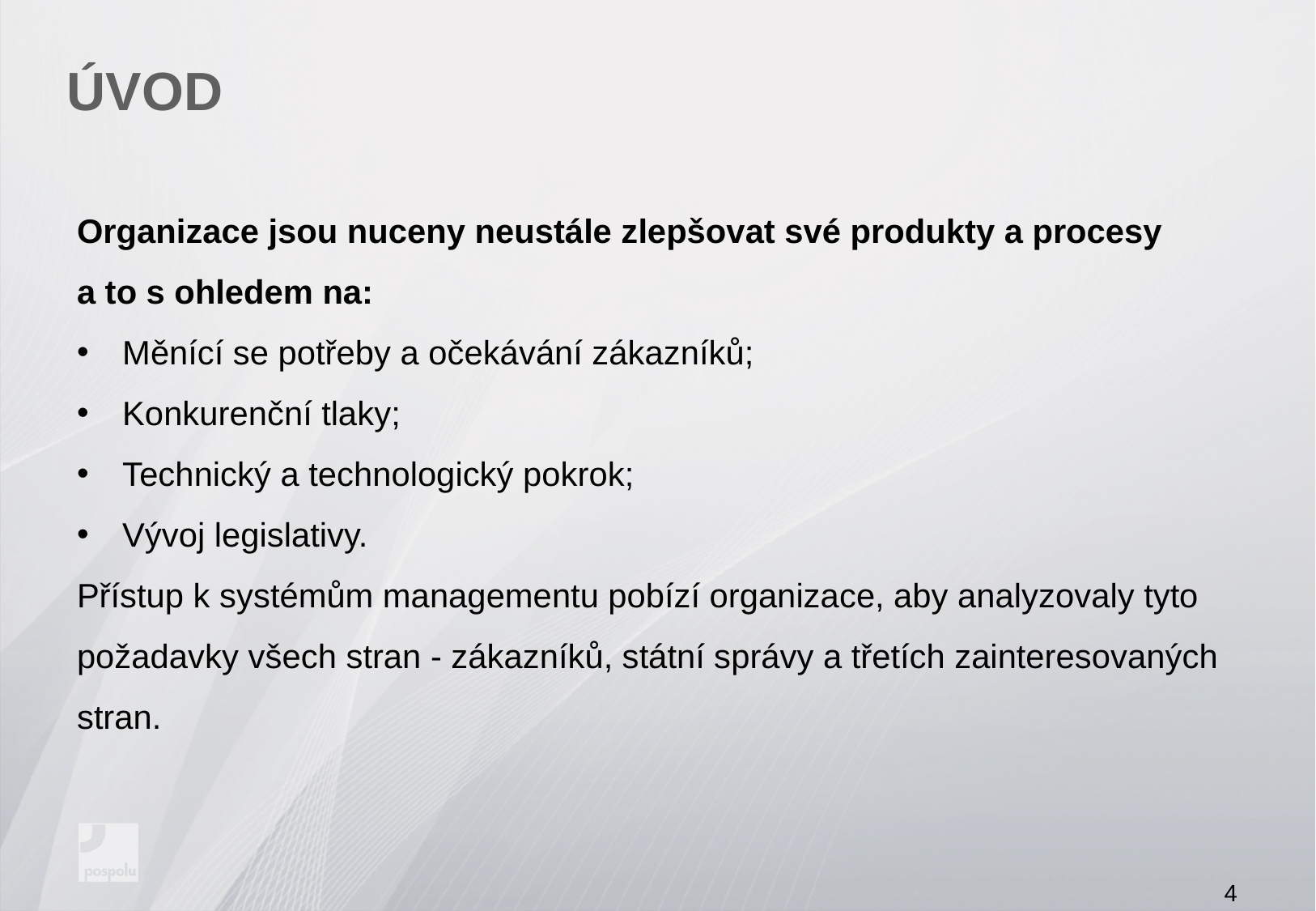

# ÚVOD
Organizace jsou nuceny neustále zlepšovat své produkty a procesy
a to s ohledem na:
Měnící se potřeby a očekávání zákazníků;
Konkurenční tlaky;
Technický a technologický pokrok;
Vývoj legislativy.
Přístup k systémům managementu pobízí organizace, aby analyzovaly tyto požadavky všech stran - zákazníků, státní správy a třetích zainteresovaných stran.

4